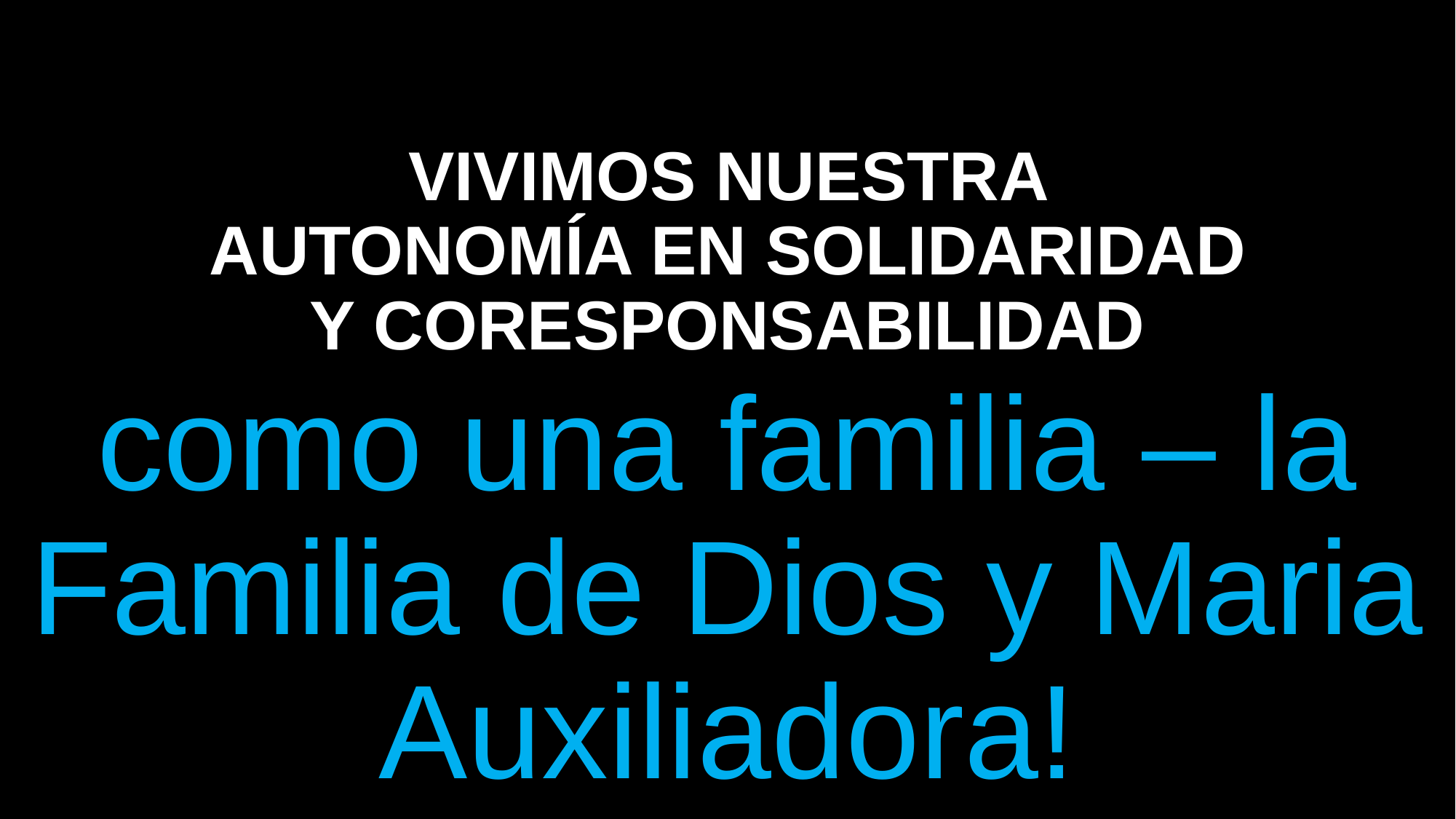

# VIVIMOS NUESTRA AUTONOMÍA EN SOLIDARIDAD Y CORESPONSABILIDAD
como una familia – la Familia de Dios y Maria Auxiliadora!